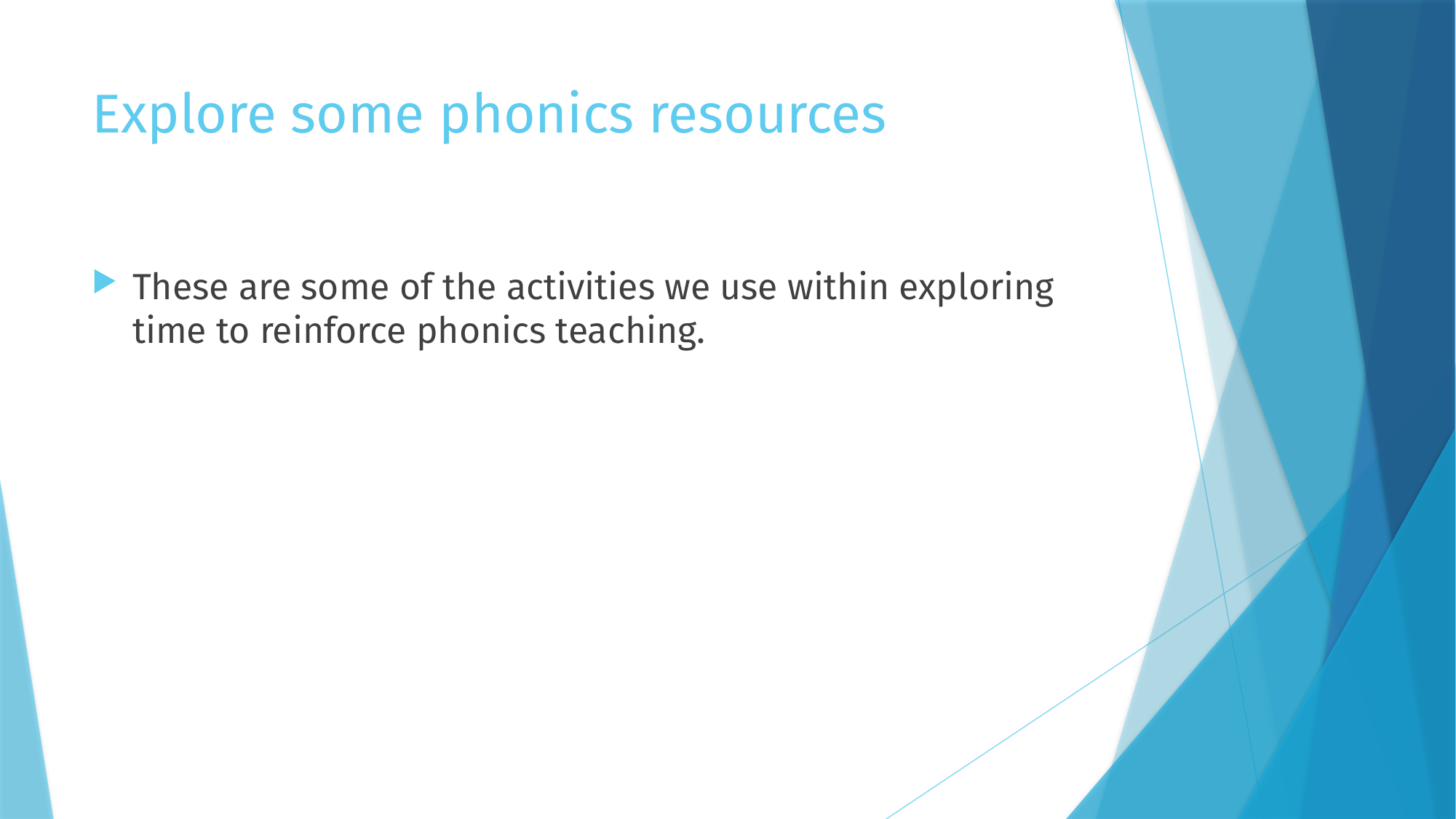

# Explore some phonics resources
These are some of the activities we use within exploring time to reinforce phonics teaching.